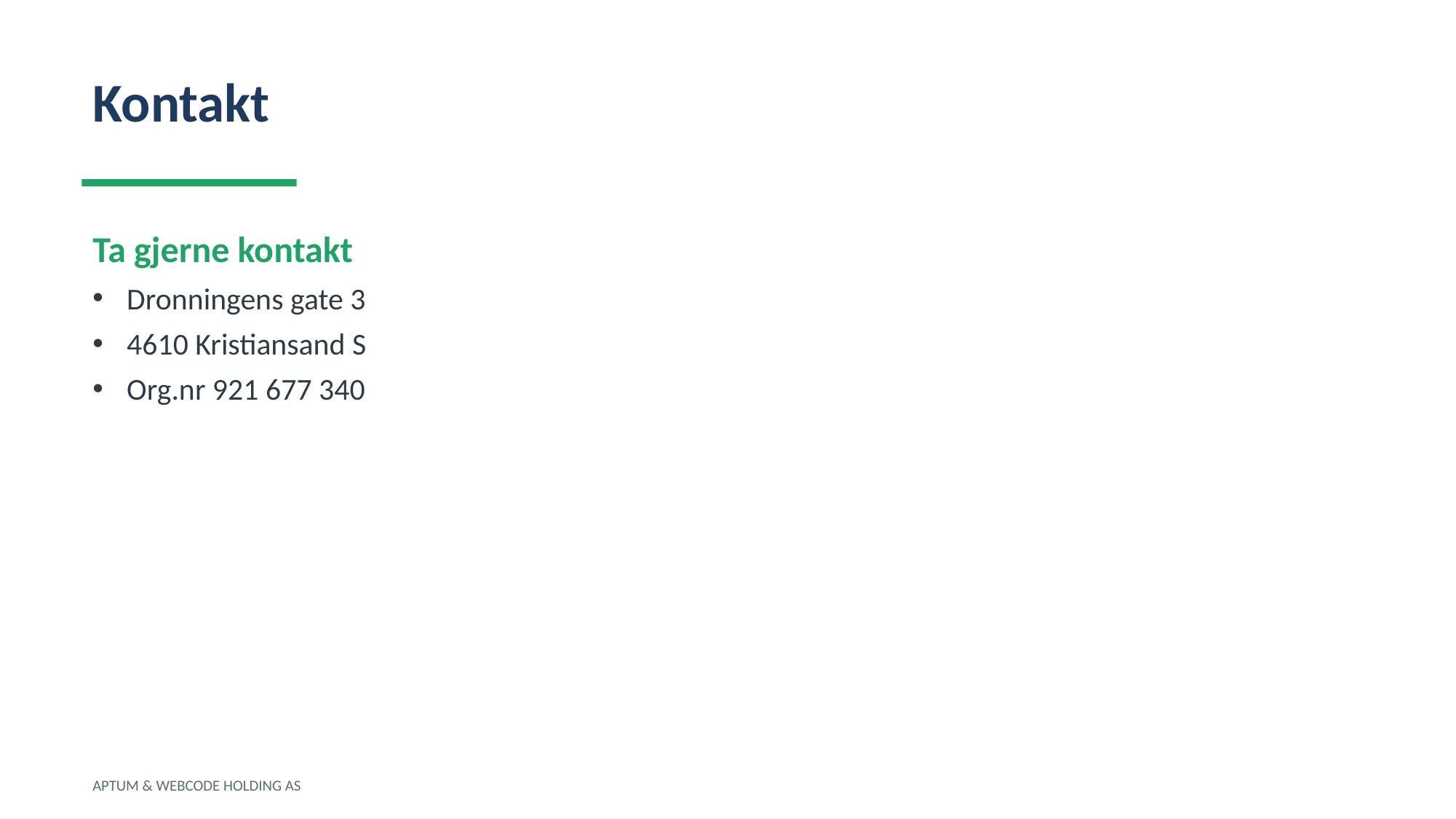

Kontakt

Ta gjerne kontakt
Dronningens gate 3
4610 Kristiansand S
Org.nr 921 677 340
APTUM & WEBCODE HOLDING AS